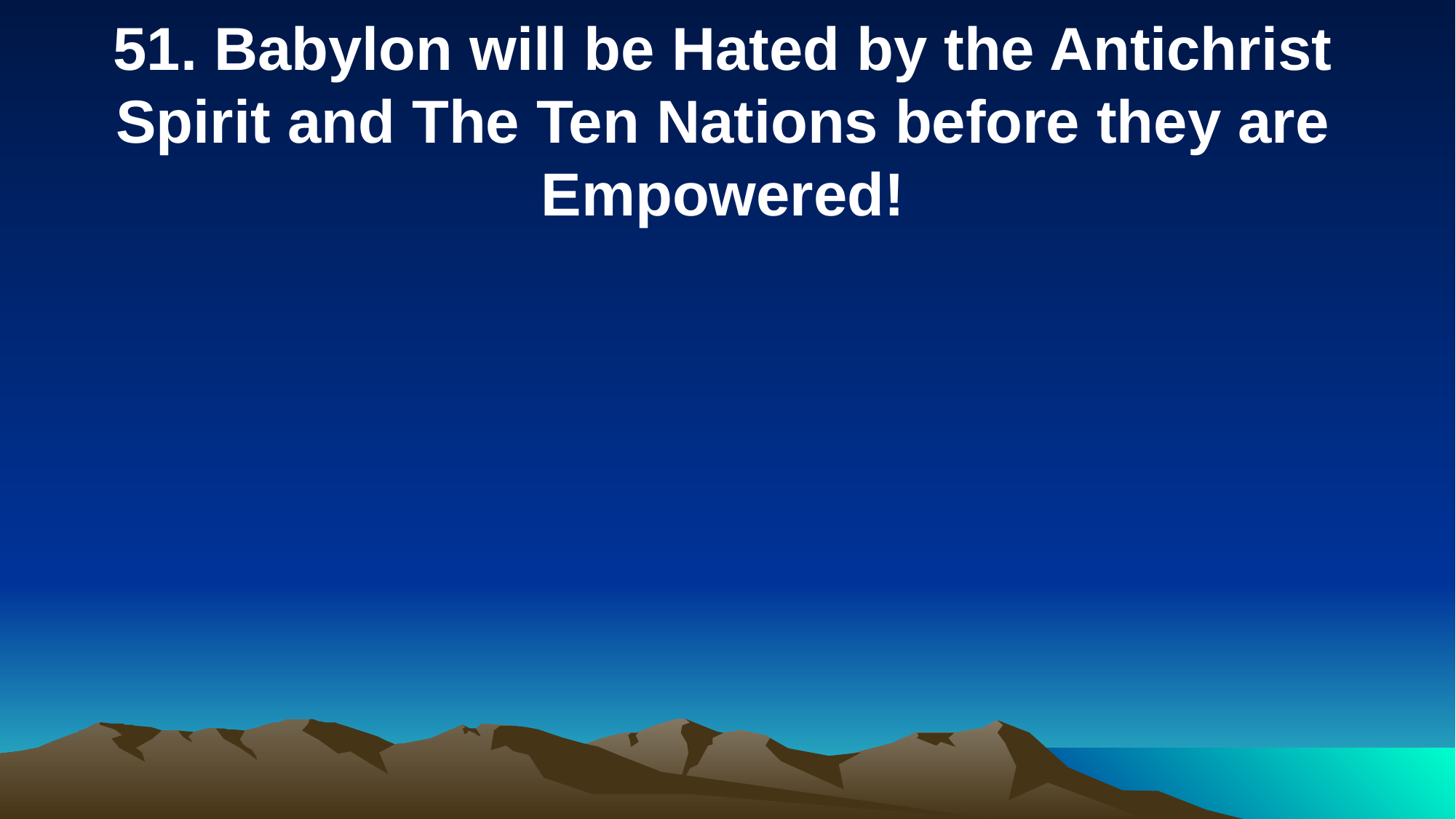

51. Babylon will be Hated by the Antichrist Spirit and The Ten Nations before they are Empowered!